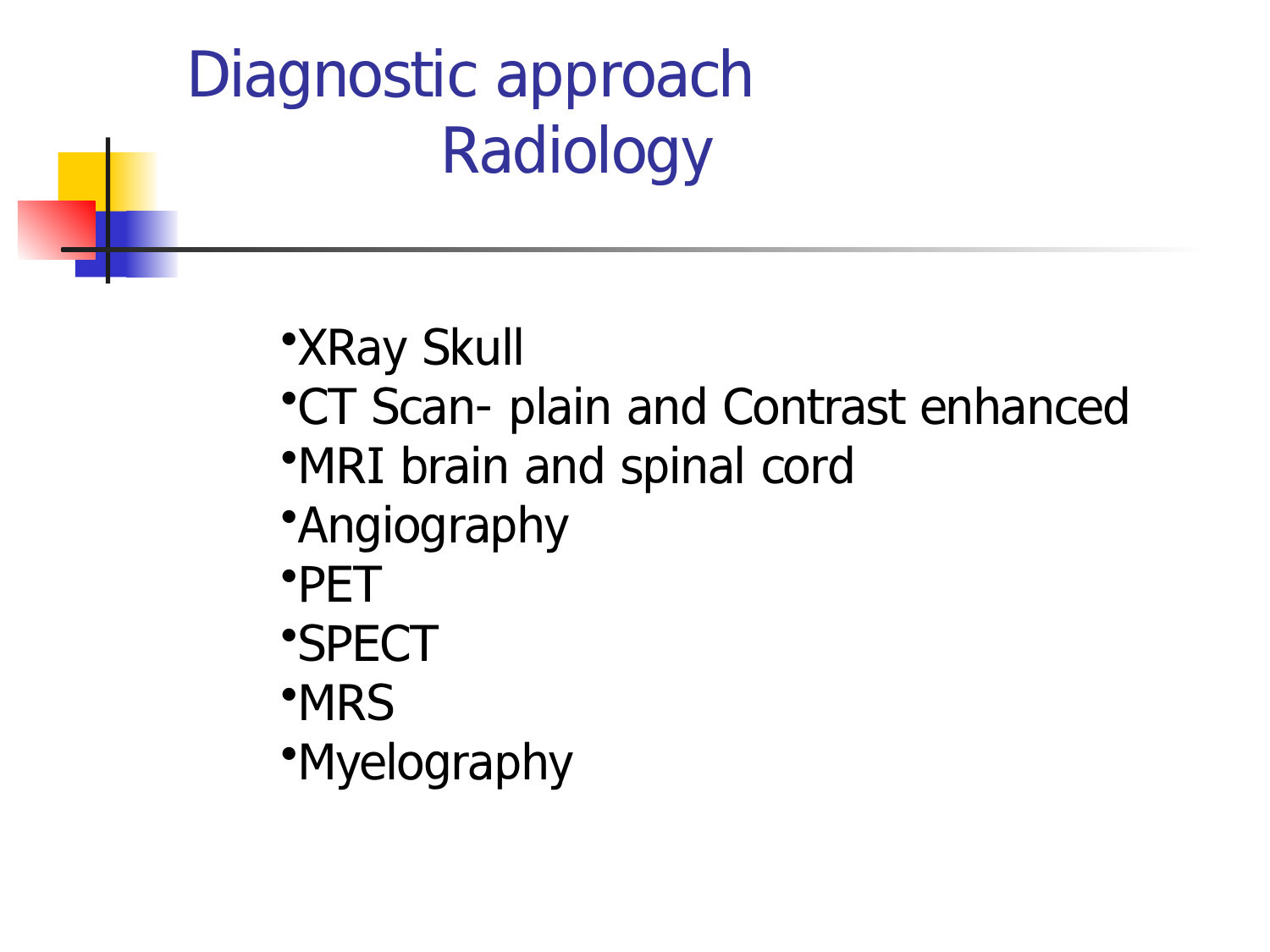

# Diagnostic approach Radiology

XRay Skull
CT Scan- plain and Contrast enhanced
MRI brain and spinal cord
Angiography
PET
SPECT
MRS
Myelography